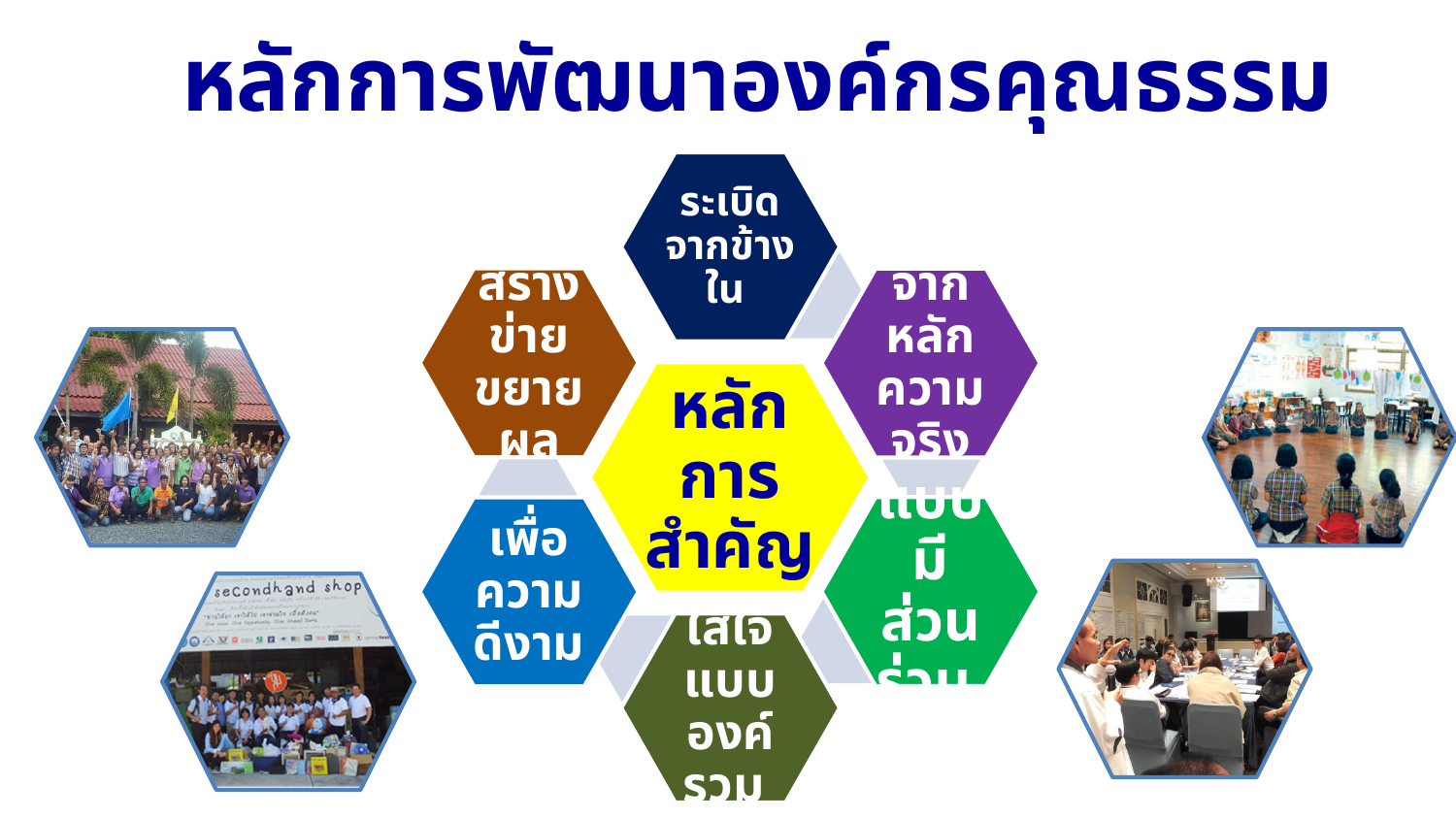

หลักการพัฒนาองค์กรคุณธรรม
หลักการสำคัญ
ระเบิดจากข้างใน
จากหลักความจริง
แบบมีส่วนร่วม
ใส่ใจแบบองค์รวม
เพื่อความดีงาม
สร้างข่าย ขยายผล